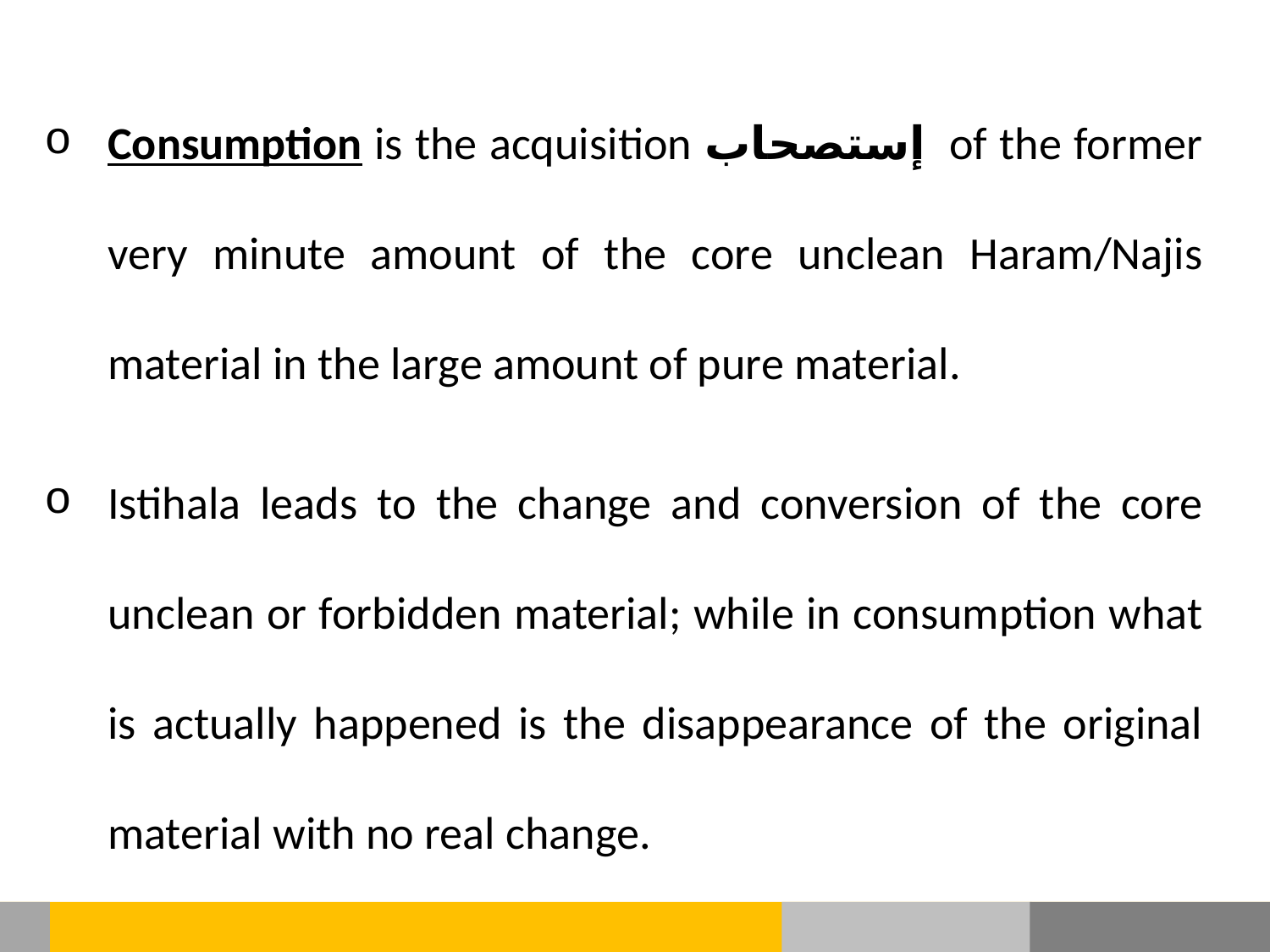

Consumption is the acquisition إستصحاب  of the former very minute amount of the core unclean Haram/Najis material in the large amount of pure material.
Istihala leads to the change and conversion of the core unclean or forbidden material; while in consumption what is actually happened is the disappearance of the original material with no real change.